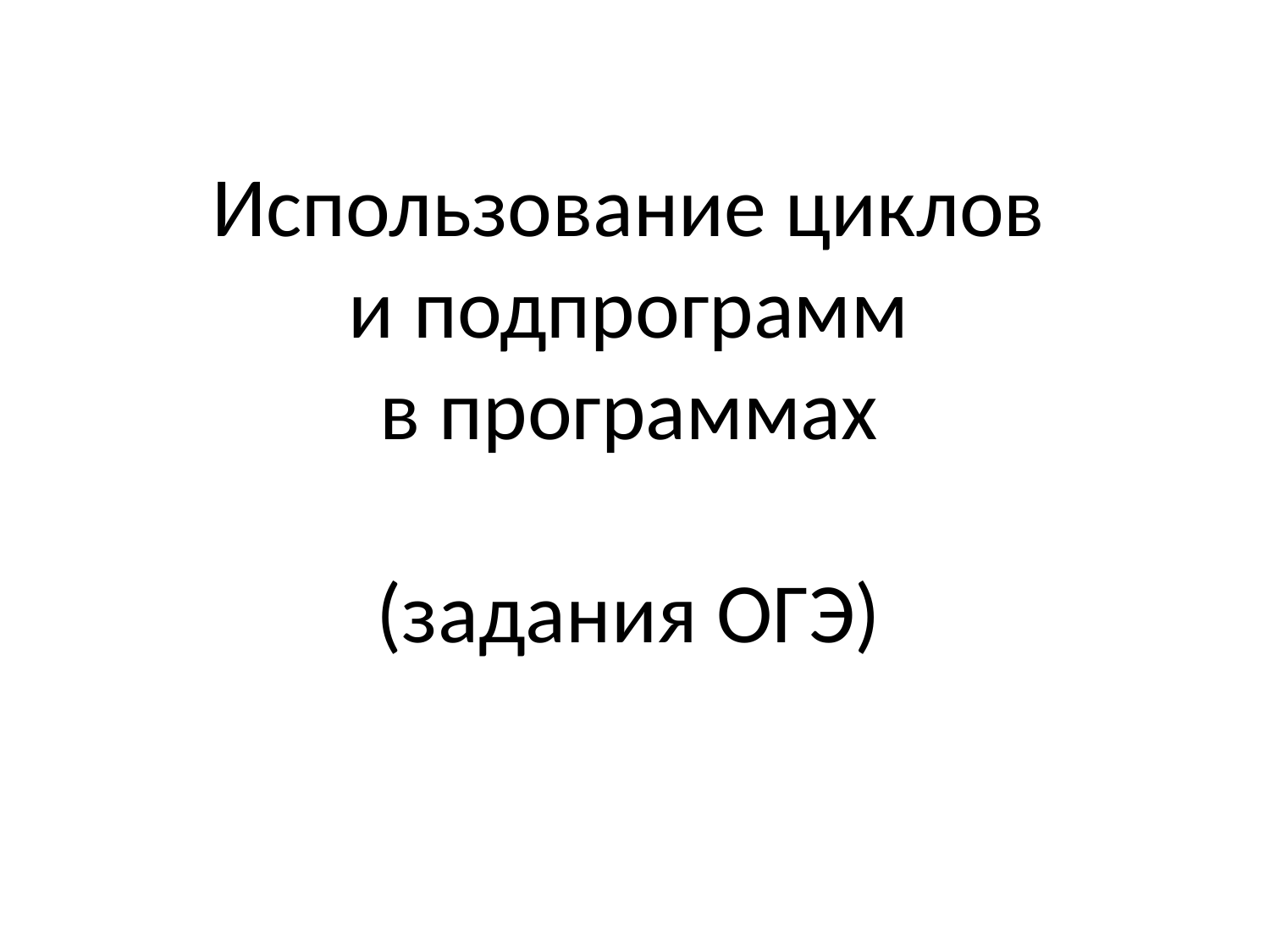

Использование циклов
и подпрограмм
в программах

(задания ОГЭ)